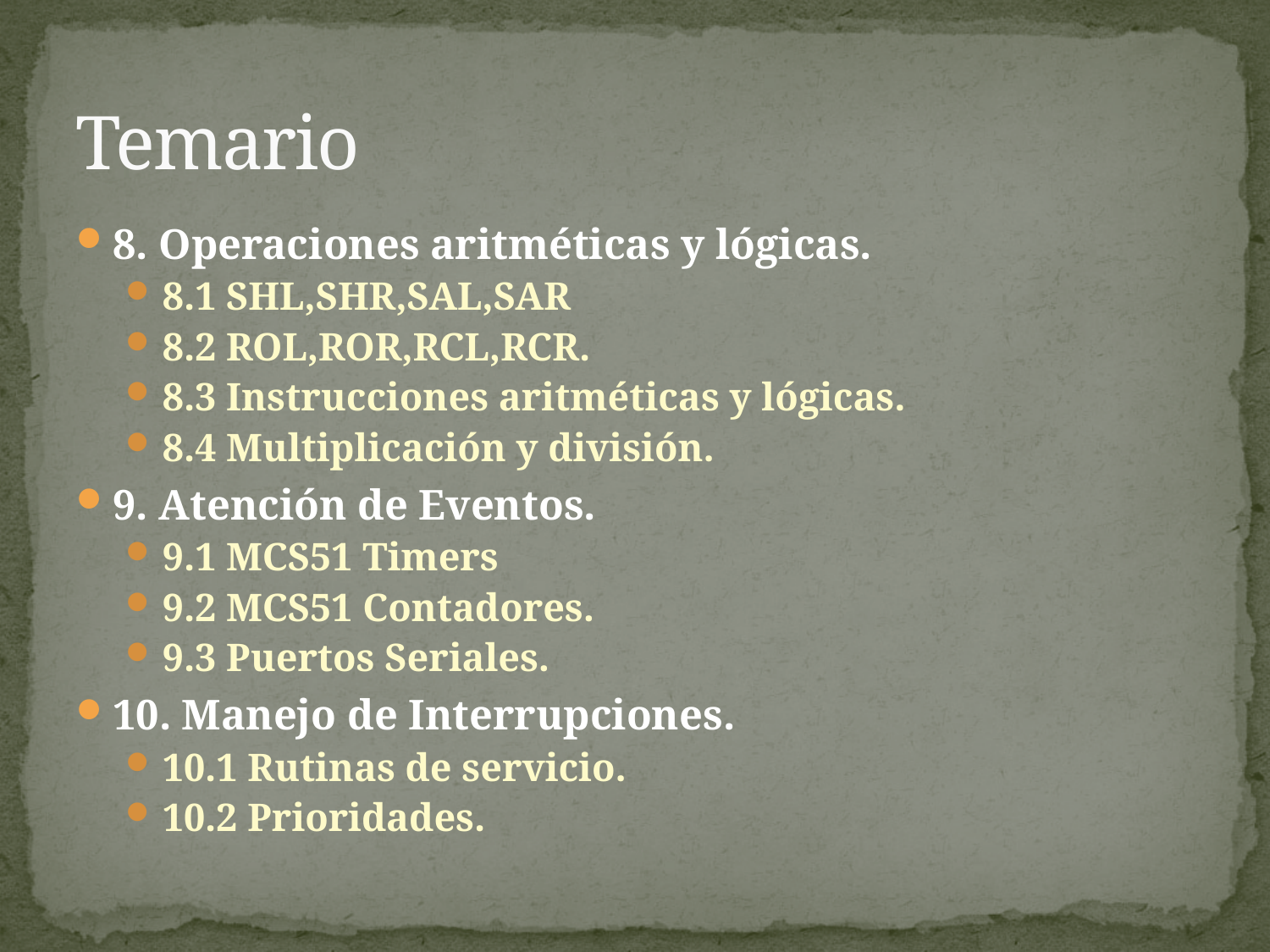

# Temario
8. Operaciones aritméticas y lógicas.
8.1 SHL,SHR,SAL,SAR
8.2 ROL,ROR,RCL,RCR.
8.3 Instrucciones aritméticas y lógicas.
8.4 Multiplicación y división.
9. Atención de Eventos.
9.1 MCS51 Timers
9.2 MCS51 Contadores.
9.3 Puertos Seriales.
10. Manejo de Interrupciones.
10.1 Rutinas de servicio.
10.2 Prioridades.